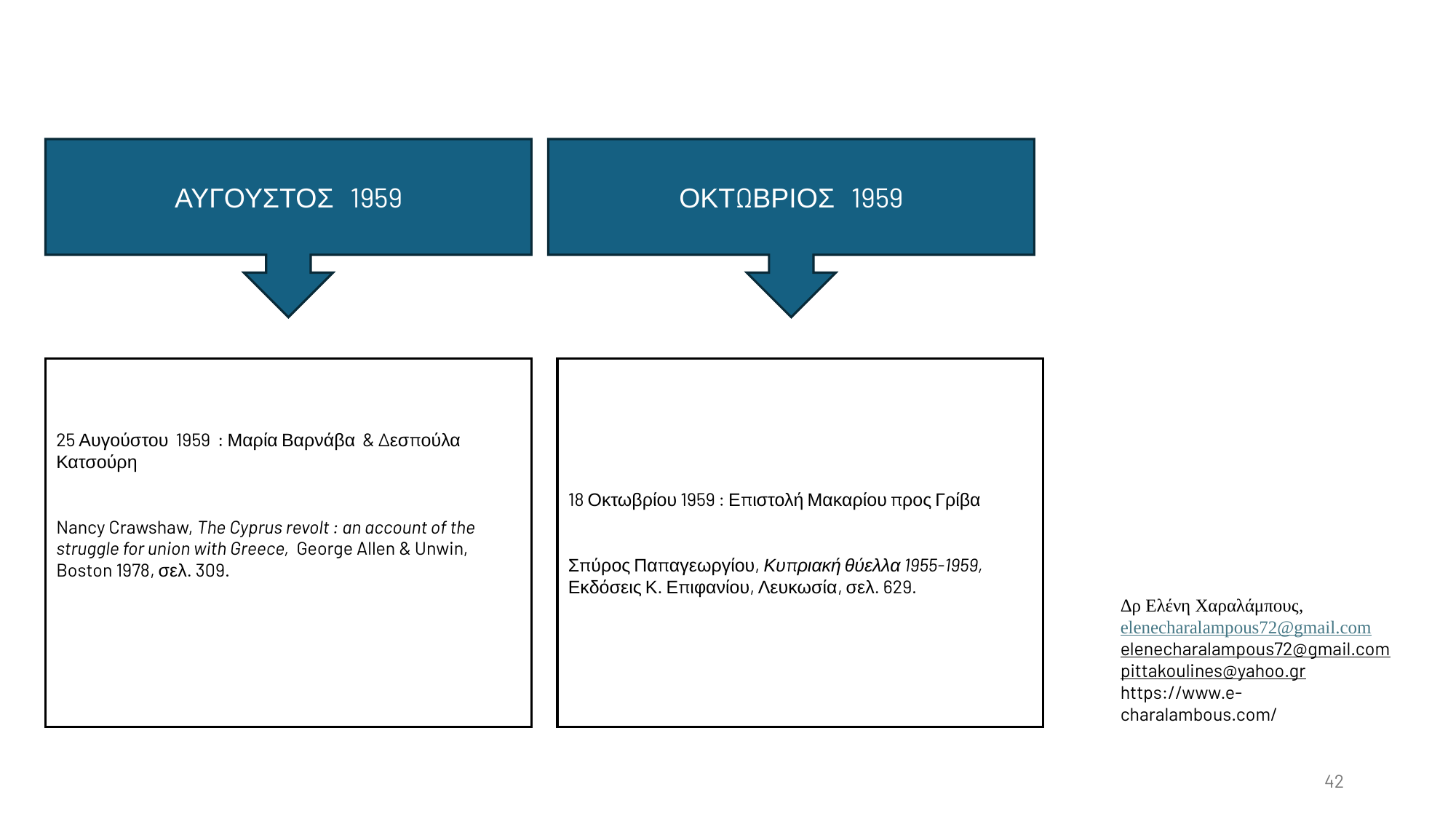

ΑΥΓΟΥΣΤΟΣ   1959
ΟΚΤΩΒΡΙΟΣ   1959
25 Αυγούστου  1959  : Μαρία Βαρνάβα  & Δεσπούλα Κατσούρη

Nancy Crawshaw, The Cyprus revolt : an account of the struggle for union with Greece,  George Allen & Unwin, Boston 1978, σελ. 309.

18 Οκτωβρίου 1959 : Επιστολή Μακαρίου προς Γρίβα

Σπύρος Παπαγεωργίου, Κυπριακή θύελλα 1955-1959, Εκδόσεις Κ. Επιφανίου, Λευκωσία, σελ. 629.
Δρ Ελένη Χαραλάμπους, elenecharalampous72@gmail.com
elenecharalampous72@gmail.com
pittakoulines@yahoo.gr
https://www.e-charalambous.com/

42